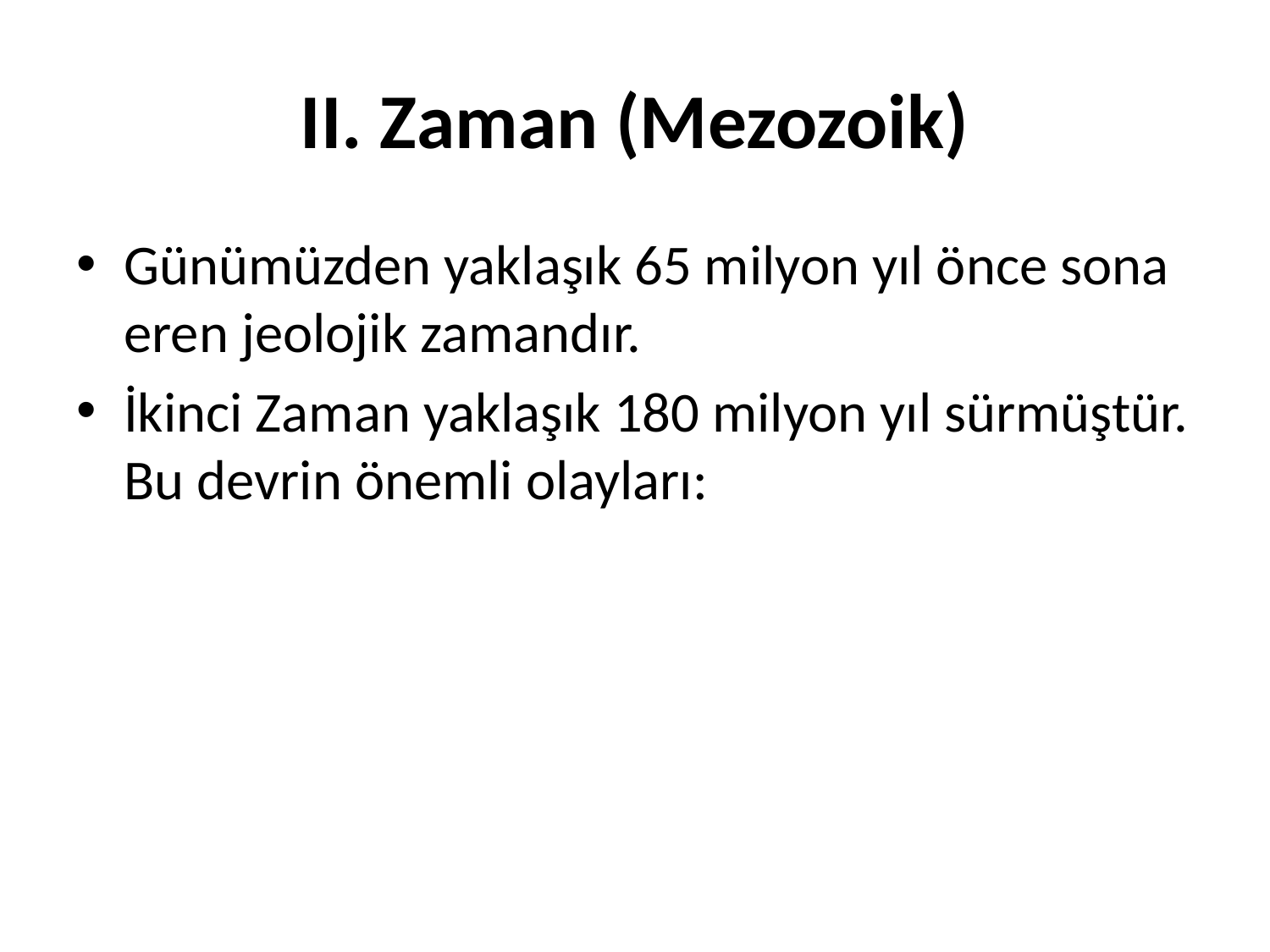

# II. Zaman (Mezozoik)
Günümüzden yaklaşık 65 milyon yıl önce sona eren jeolojik zamandır.
İkinci Zaman yaklaşık 180 milyon yıl sürmüştür. Bu devrin önemli olayları: